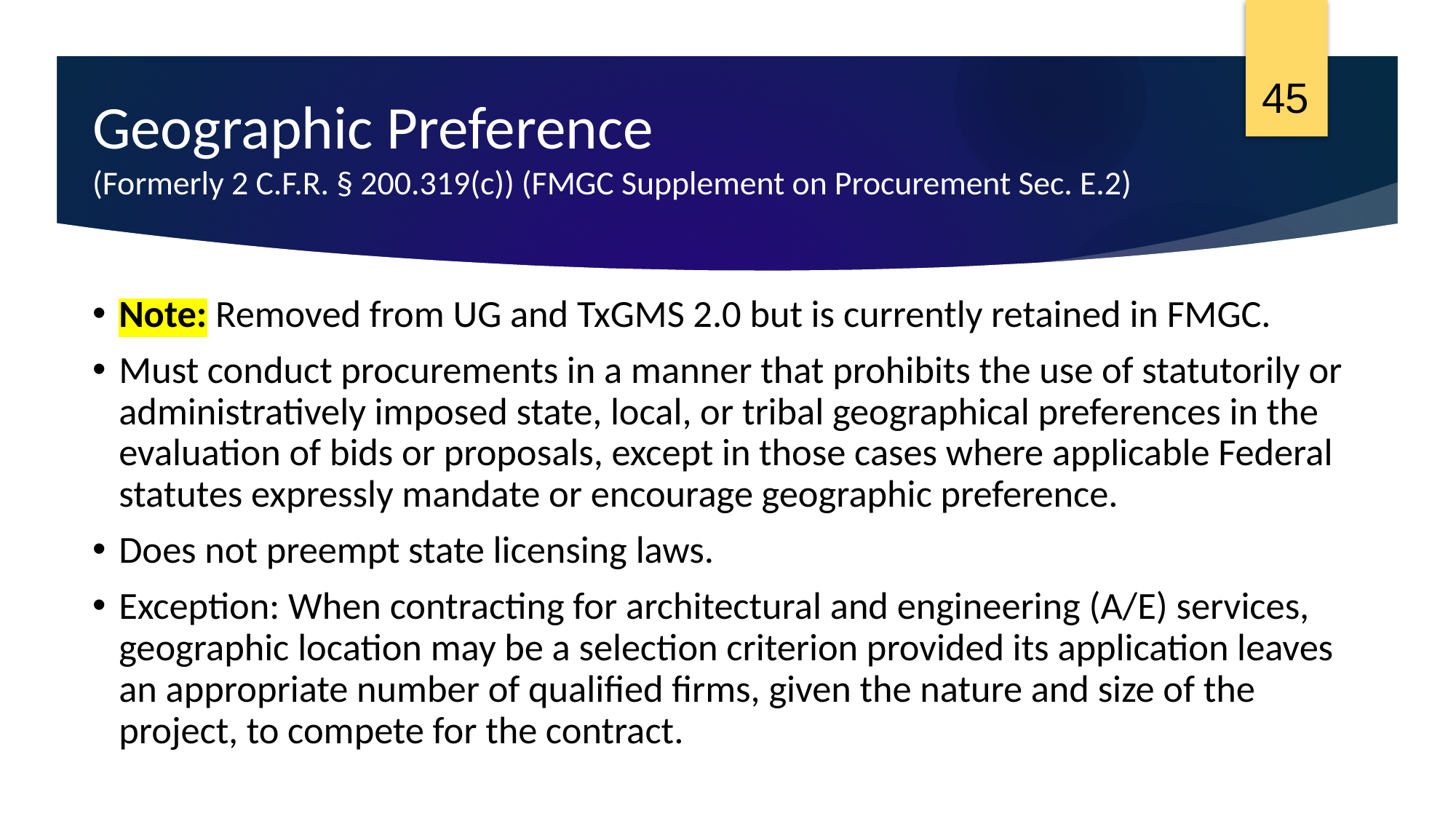

45
# Geographic Preference (Formerly 2 C.F.R. § 200.319(c)) (FMGC Supplement on Procurement Sec. E.2)
Note: Removed from UG and TxGMS 2.0 but is currently retained in FMGC.
Must conduct procurements in a manner that prohibits the use of statutorily or administratively imposed state, local, or tribal geographical preferences in the evaluation of bids or proposals, except in those cases where applicable Federal statutes expressly mandate or encourage geographic preference.
Does not preempt state licensing laws.
Exception: When contracting for architectural and engineering (A/E) services, geographic location may be a selection criterion provided its application leaves an appropriate number of qualified firms, given the nature and size of the project, to compete for the contract.